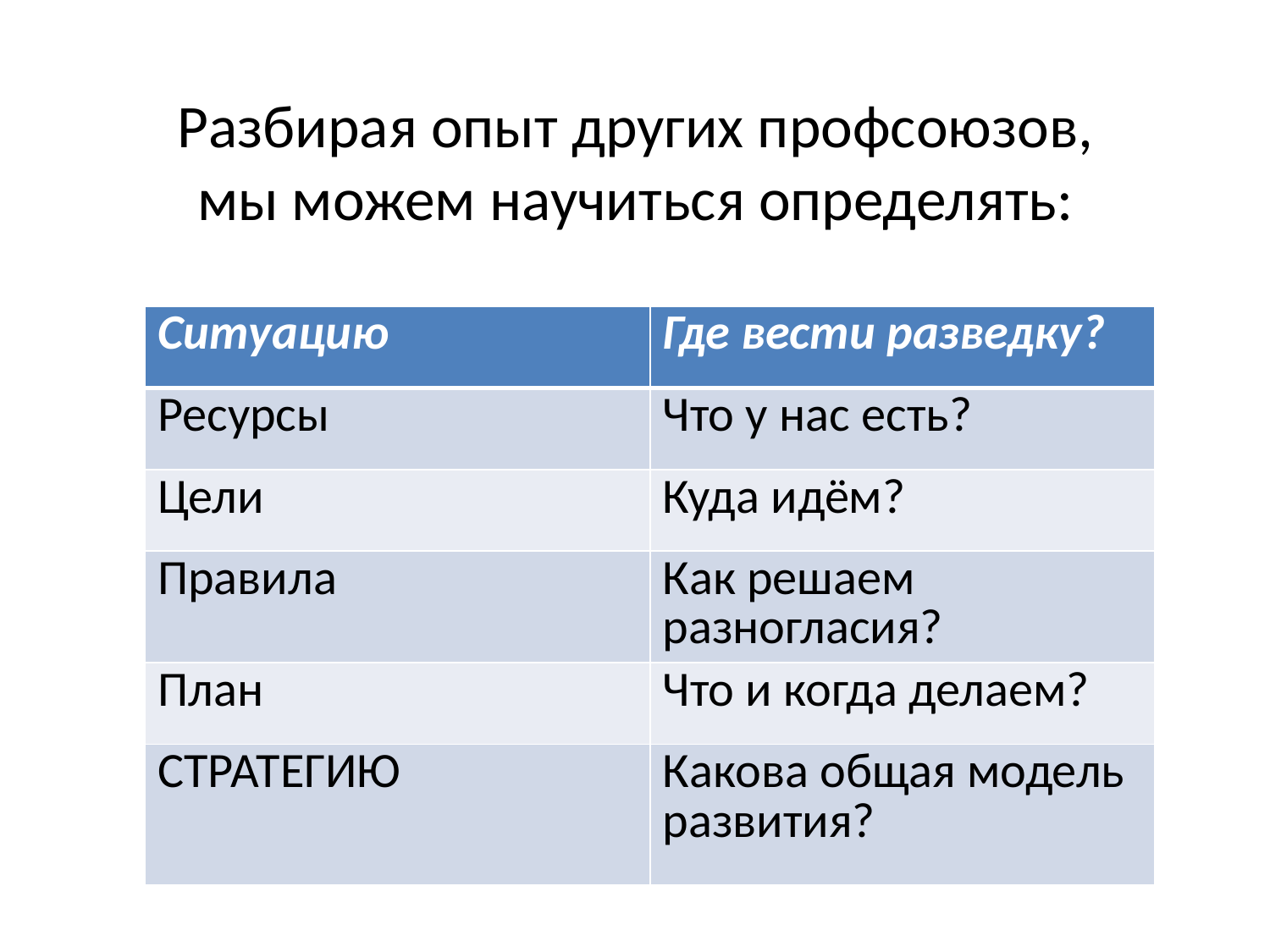

# Разбирая опыт других профсоюзов, мы можем научиться определять:
| Ситуацию | Где вести разведку? |
| --- | --- |
| Ресурсы | Что у нас есть? |
| Цели | Куда идём? |
| Правила | Как решаем разногласия? |
| План | Что и когда делаем? |
| СТРАТЕГИЮ | Какова общая модель развития? |